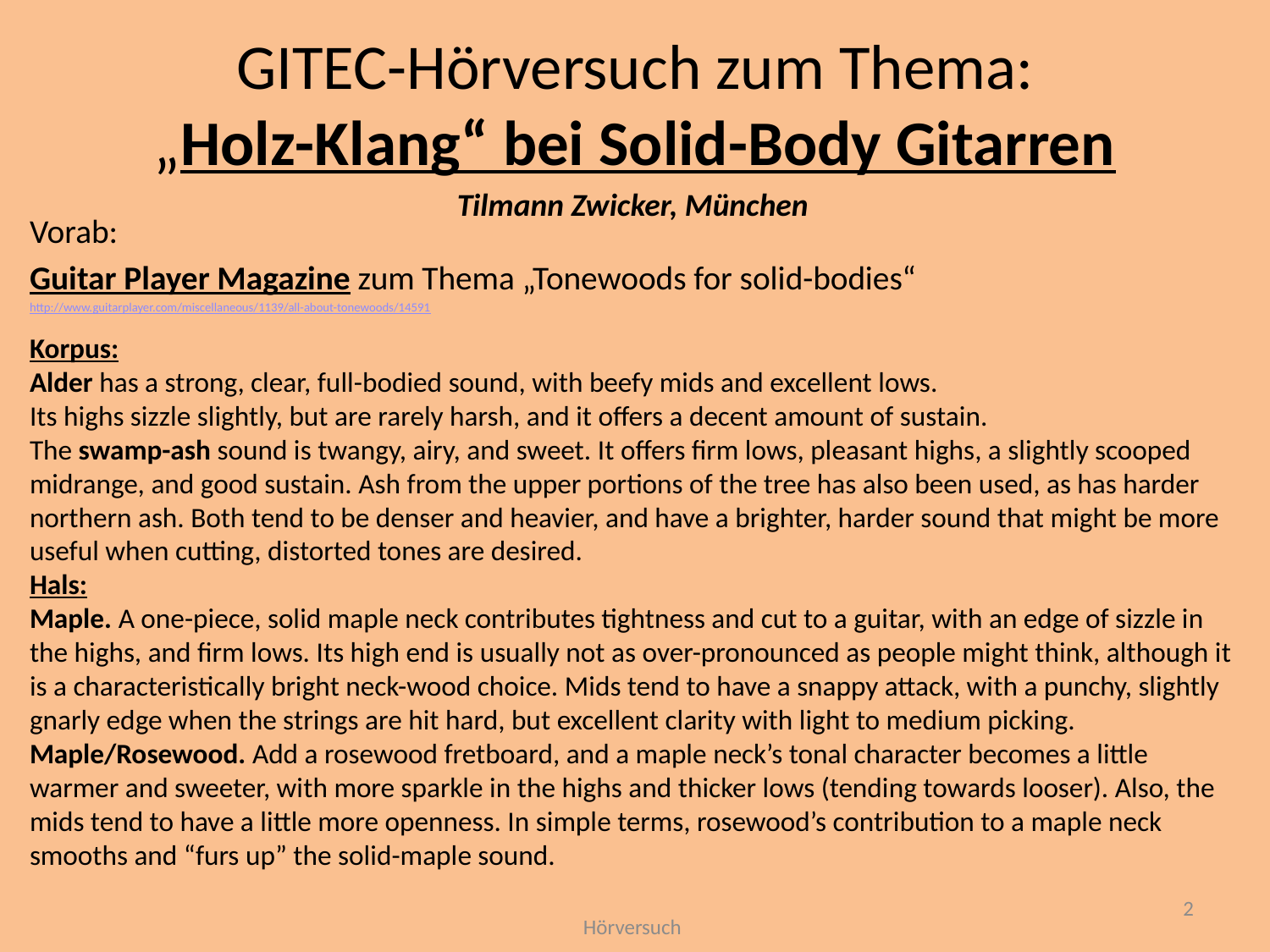

# GITEC-Hörversuch zum Thema: „Holz-Klang“ bei Solid-Body Gitarren
Tilmann Zwicker, München
Vorab:
Guitar Player Magazine zum Thema „Tonewoods for solid-bodies“
http://www.guitarplayer.com/miscellaneous/1139/all-about-tonewoods/14591
Korpus:
Alder has a strong, clear, full-bodied sound, with beefy mids and excellent lows.
Its highs sizzle slightly, but are rarely harsh, and it offers a decent amount of sustain.
The swamp-ash sound is twangy, airy, and sweet. It offers firm lows, pleasant highs, a slightly scooped midrange, and good sustain. Ash from the upper portions of the tree has also been used, as has harder northern ash. Both tend to be denser and heavier, and have a brighter, harder sound that might be more useful when cutting, distorted tones are desired.
Hals:
Maple. A one-piece, solid maple neck contributes tightness and cut to a guitar, with an edge of sizzle in the highs, and firm lows. Its high end is usually not as over-pronounced as people might think, although it is a characteristically bright neck-wood choice. Mids tend to have a snappy attack, with a punchy, slightly gnarly edge when the strings are hit hard, but excellent clarity with light to medium picking.
Maple/Rosewood. Add a rosewood fretboard, and a maple neck’s tonal character becomes a little warmer and sweeter, with more sparkle in the highs and thicker lows (tending towards looser). Also, the mids tend to have a little more openness. In simple terms, rosewood’s contribution to a maple neck smooths and “furs up” the solid-maple sound.

2
Hörversuch